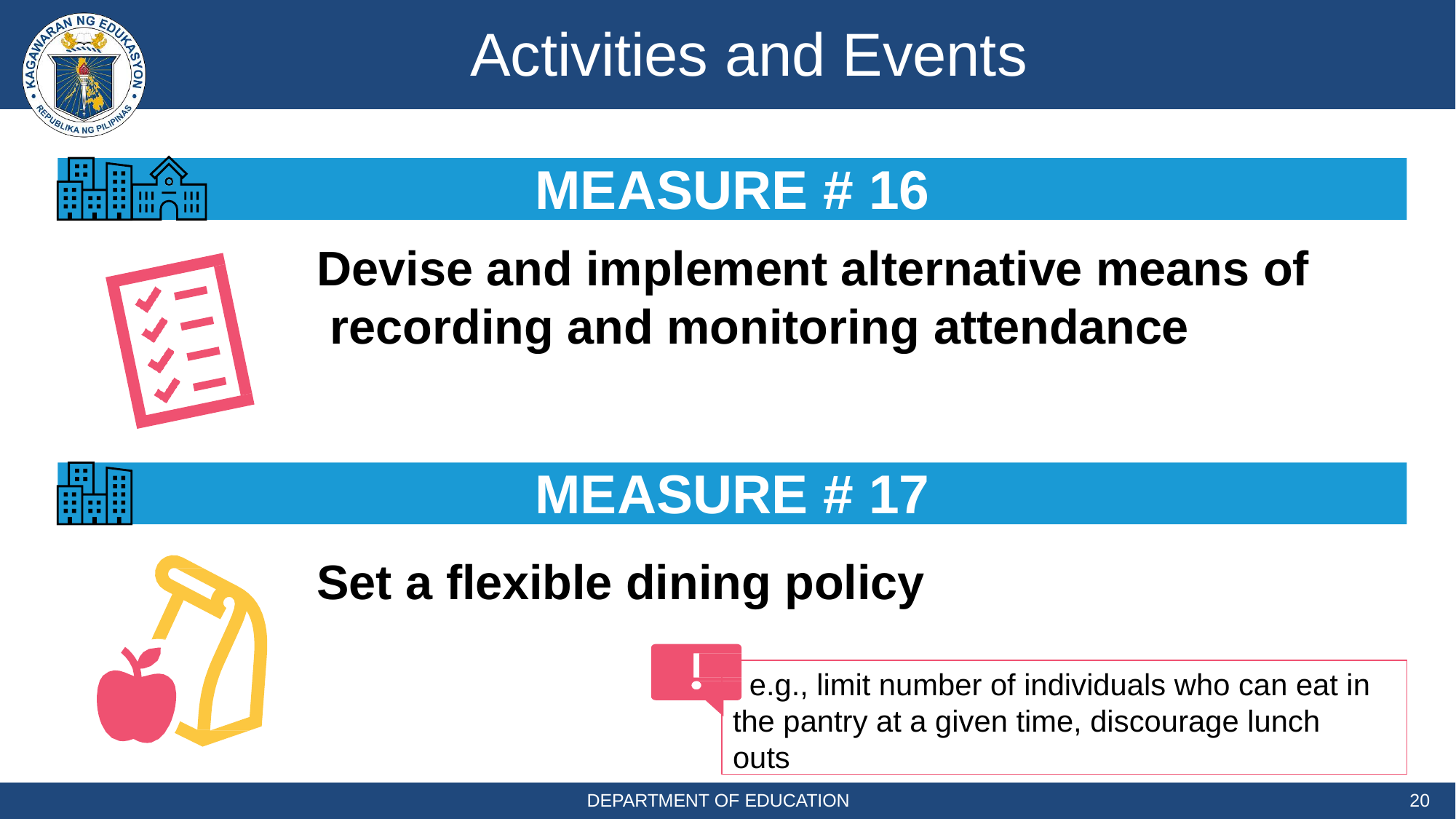

# Activities and Events

MEASURE # 16
Devise and implement alternative means of  recording and monitoring attendance

MEASURE # 17
Set a flexible dining policy

e.g., limit number of individuals who can eat in  the pantry at a given time, discourage lunch outs
DEPARTMENT OF EDUCATION
20